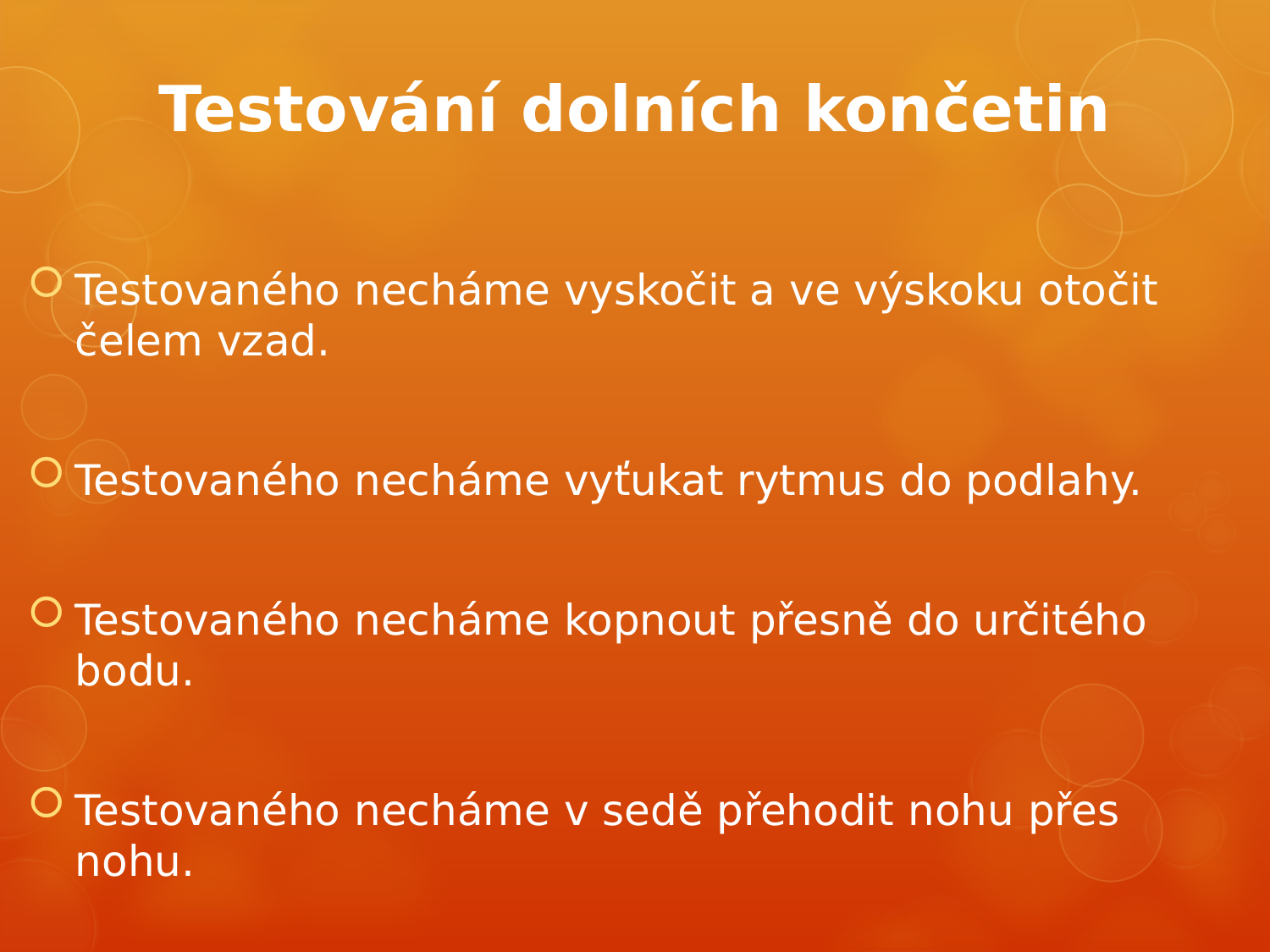

Testování dolních končetin

Testovaného necháme vyskočit a ve výskoku otočit čelem vzad.

Testovaného necháme vyťukat rytmus do podlahy.

Testovaného necháme kopnout přesně do určitého bodu.

Testovaného necháme v sedě přehodit nohu přes nohu.